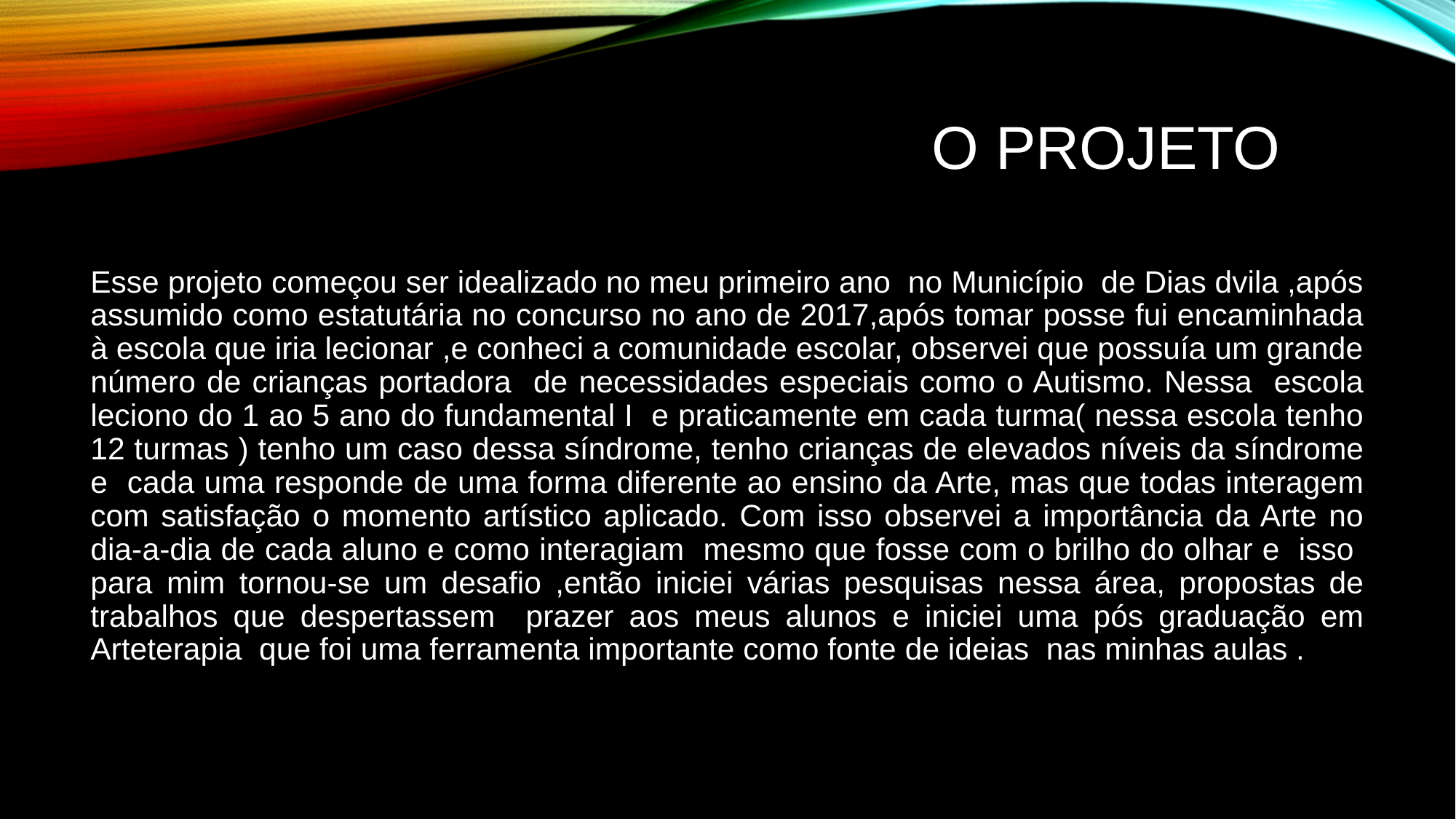

# O PROJETO
Esse projeto começou ser idealizado no meu primeiro ano  no Município  de Dias dvila ,após assumido como estatutária no concurso no ano de 2017,após tomar posse fui encaminhada à escola que iria lecionar ,e conheci a comunidade escolar, observei que possuía um grande número de crianças portadora  de necessidades especiais como o Autismo. Nessa  escola leciono do 1 ao 5 ano do fundamental I  e praticamente em cada turma( nessa escola tenho 12 turmas ) tenho um caso dessa síndrome, tenho crianças de elevados níveis da síndrome e  cada uma responde de uma forma diferente ao ensino da Arte, mas que todas interagem com satisfação o momento artístico aplicado. Com isso observei a importância da Arte no dia-a-dia de cada aluno e como interagiam  mesmo que fosse com o brilho do olhar e  isso  para mim tornou-se um desafio ,então iniciei várias pesquisas nessa área, propostas de trabalhos que despertassem  prazer aos meus alunos e iniciei uma pós graduação em Arteterapia  que foi uma ferramenta importante como fonte de ideias  nas minhas aulas .